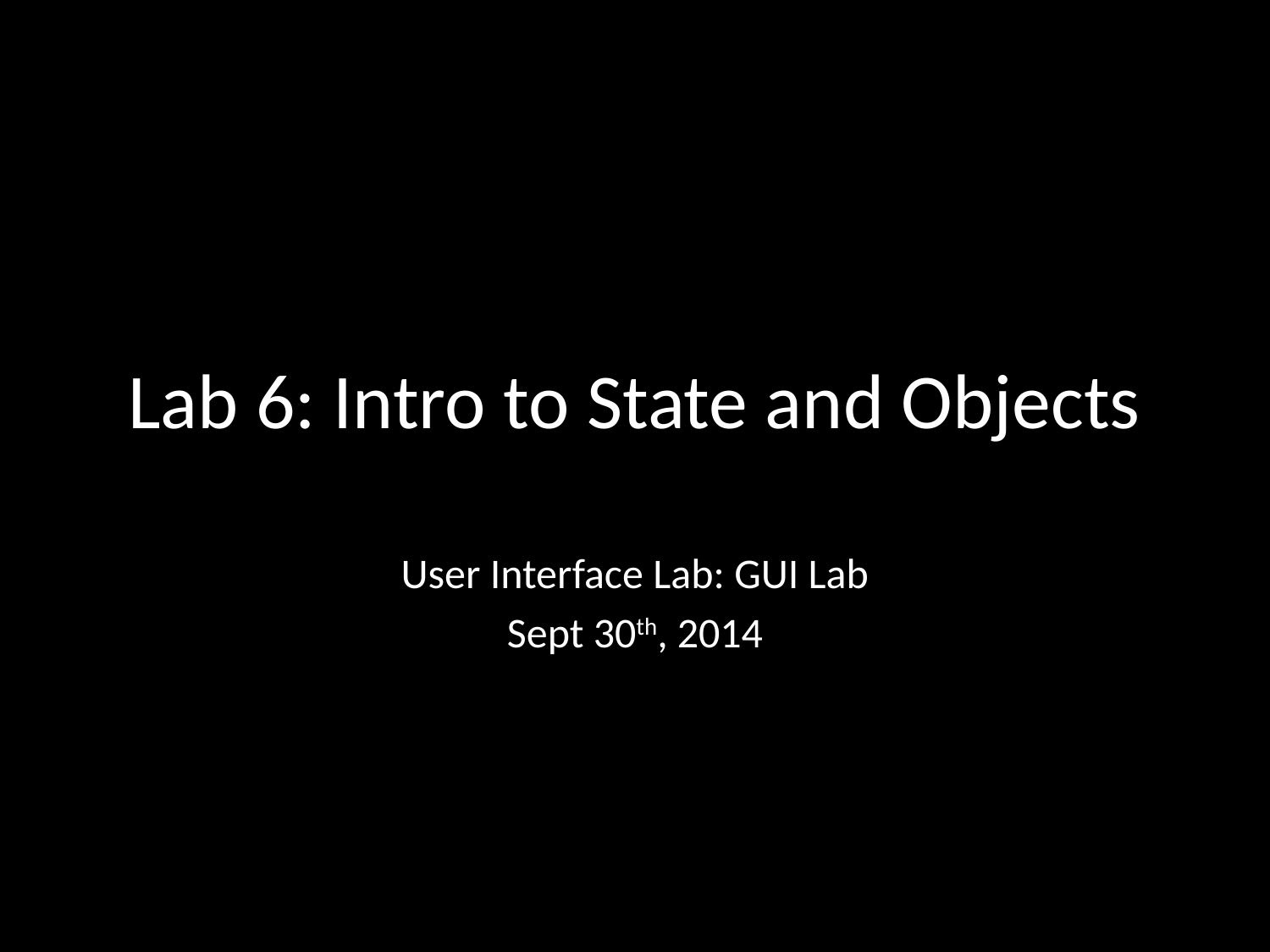

# Lab 6: Intro to State and Objects
User Interface Lab: GUI Lab
Sept 30th, 2014